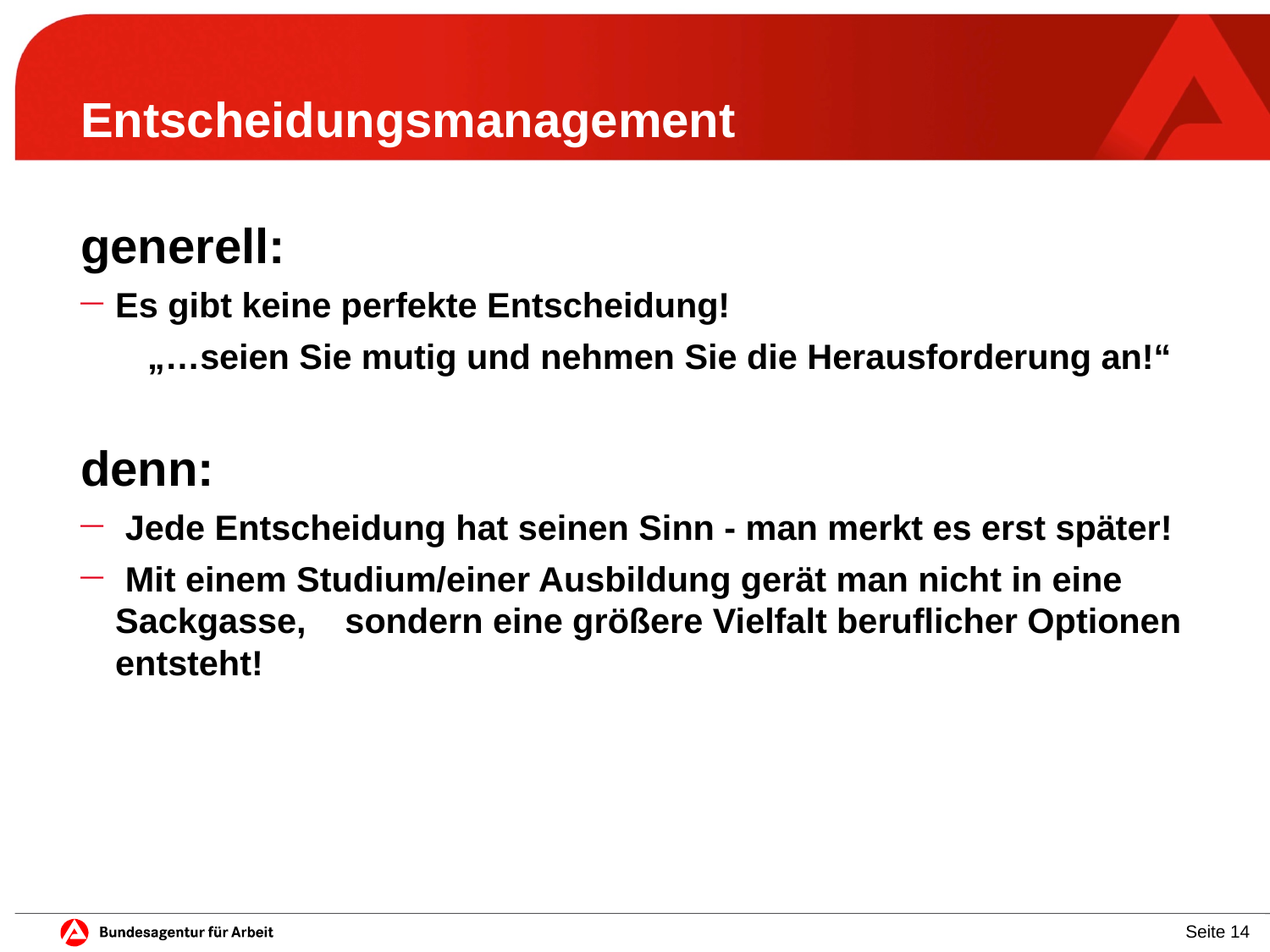

# Entscheidungsmanagement
generell:
Es gibt keine perfekte Entscheidung!
„…seien Sie mutig und nehmen Sie die Herausforderung an!“

denn:
 Jede Entscheidung hat seinen Sinn - man merkt es erst später!
 Mit einem Studium/einer Ausbildung gerät man nicht in eine Sackgasse,    sondern eine größere Vielfalt beruflicher Optionen entsteht!